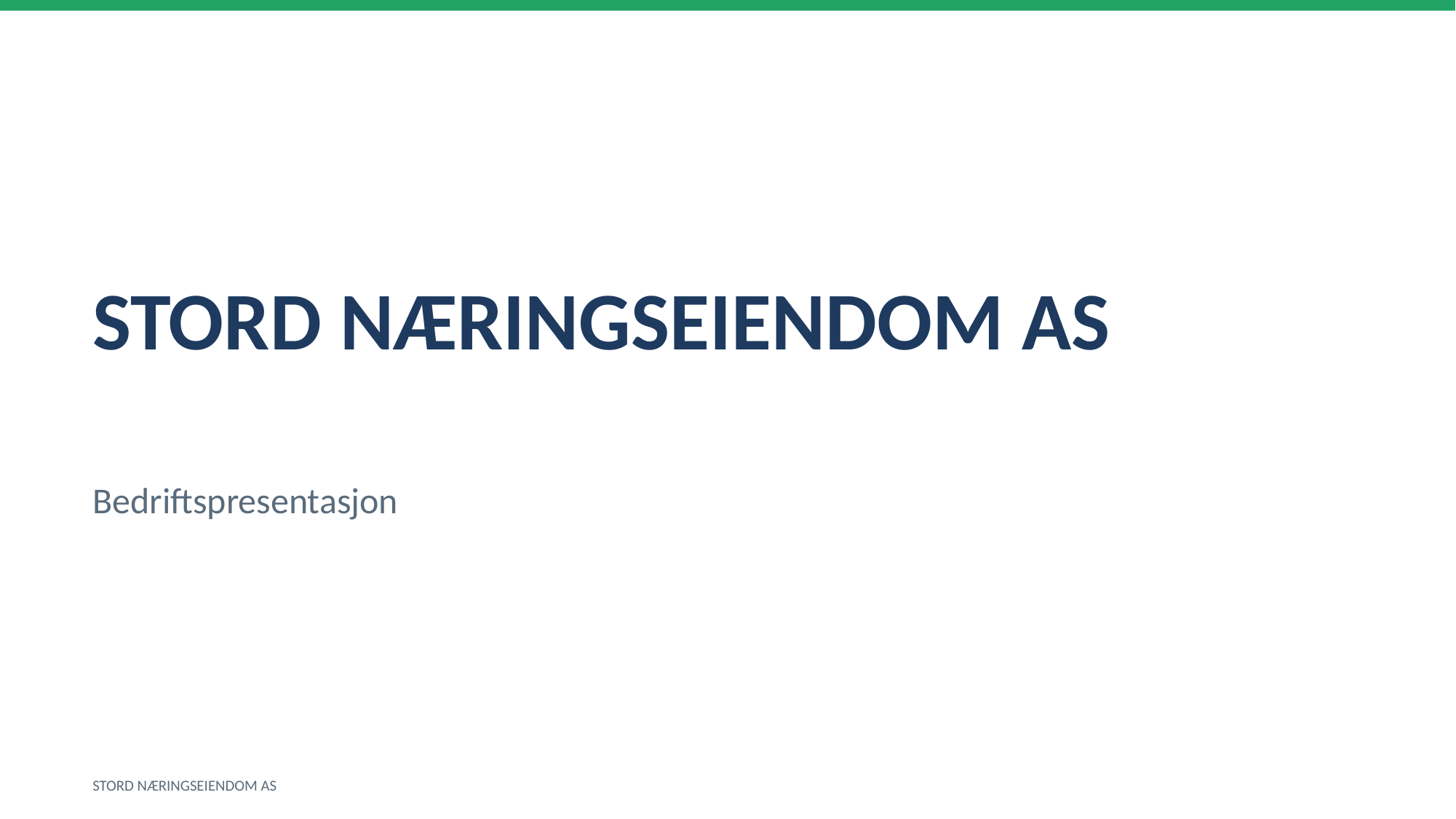

STORD NÆRINGSEIENDOM AS
Bedriftspresentasjon
STORD NÆRINGSEIENDOM AS